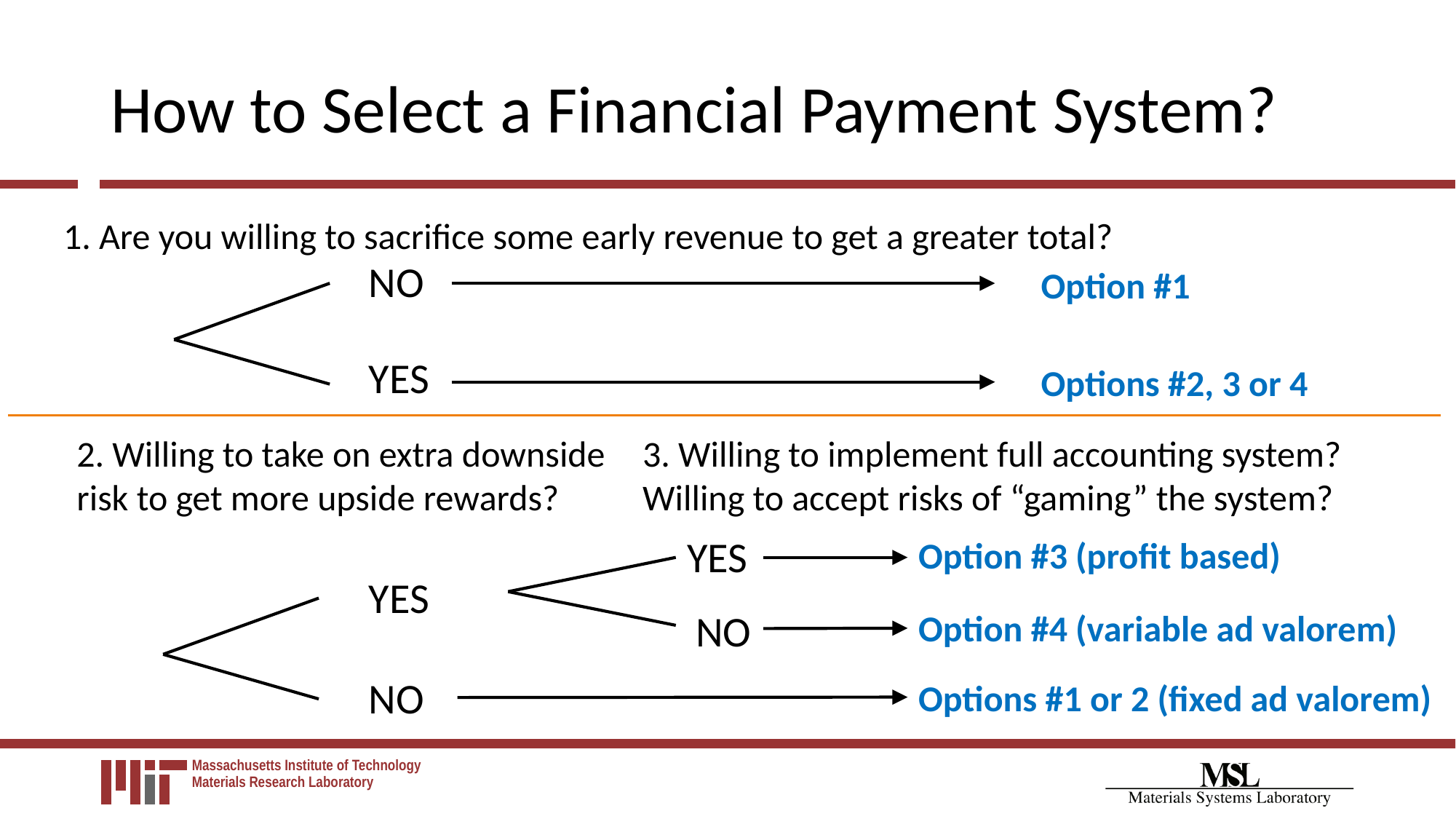

# How to Select a Financial Payment System?
1. Are you willing to sacrifice some early revenue to get a greater total?
NO
Option #1
YES
Options #2, 3 or 4
3. Willing to implement full accounting system? Willing to accept risks of “gaming” the system?
2. Willing to take on extra downside risk to get more upside rewards?
YES
Option #3 (profit based)
YES
NO
Option #4 (variable ad valorem)
NO
Options #1 or 2 (fixed ad valorem)